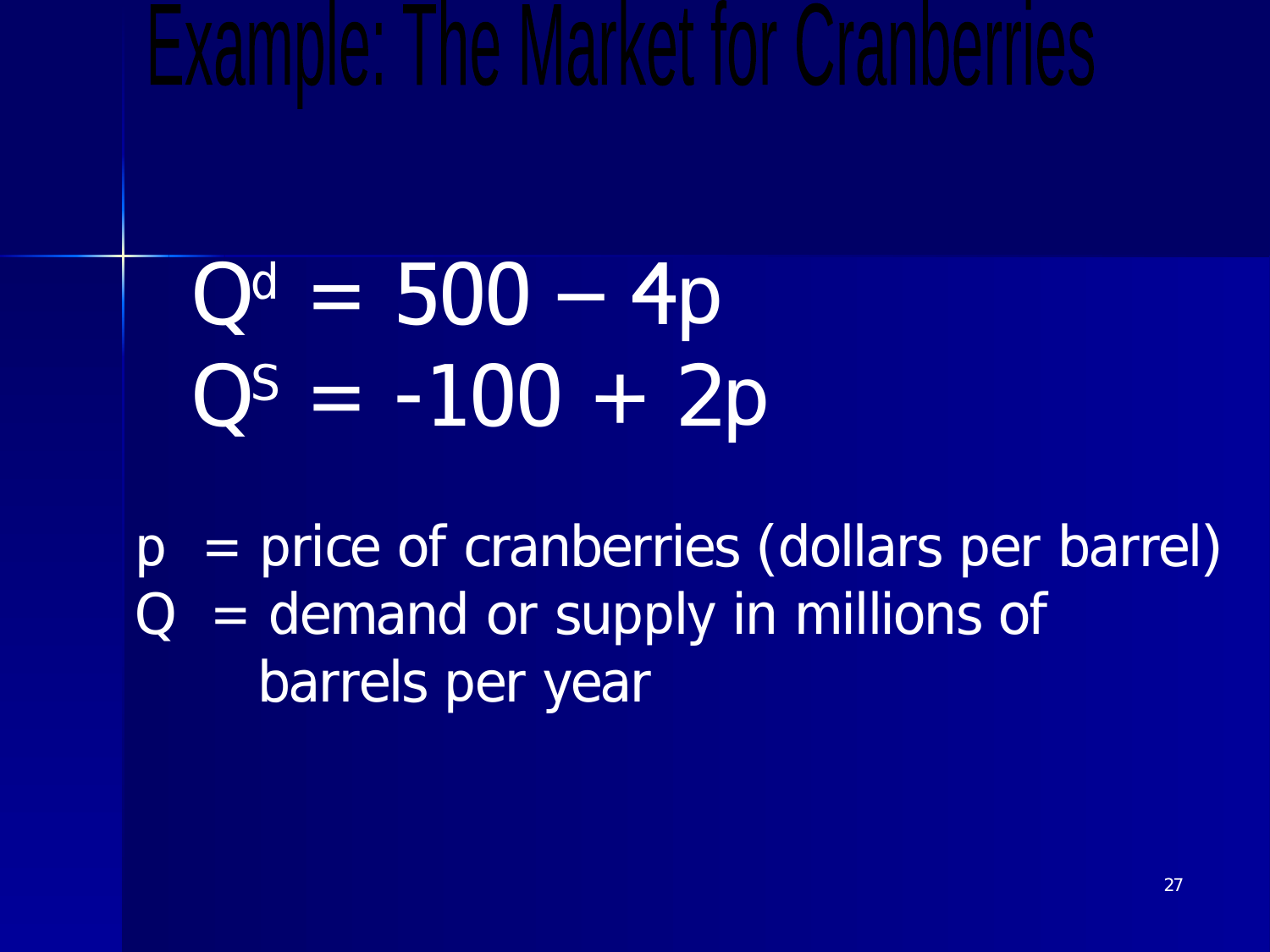

Example: The Market for Cranberries

   	Qd = 500 – 4p
 	QS = -100 + 2p

    p  = price of cranberries (dollars per barrel)
    Q  = demand or supply in millions of
           barrels per year

27